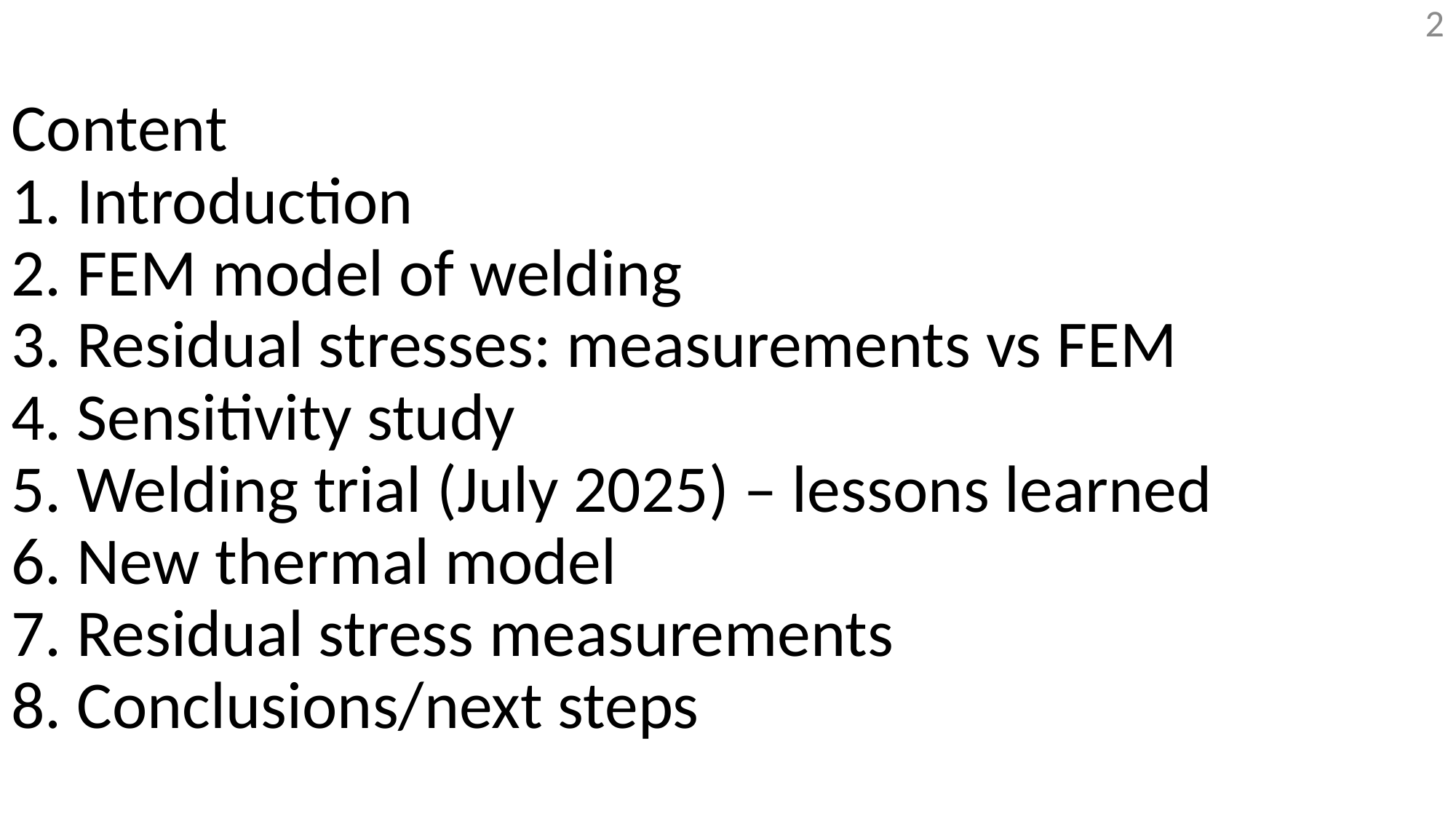

2
# Content 1. Introduction 2. FEM model of welding 3. Residual stresses: measurements vs FEM 4. Sensitivity study 5. Welding trial (July 2025) – lessons learned 6. New thermal model 7. Residual stress measurements 8. Conclusions/next steps